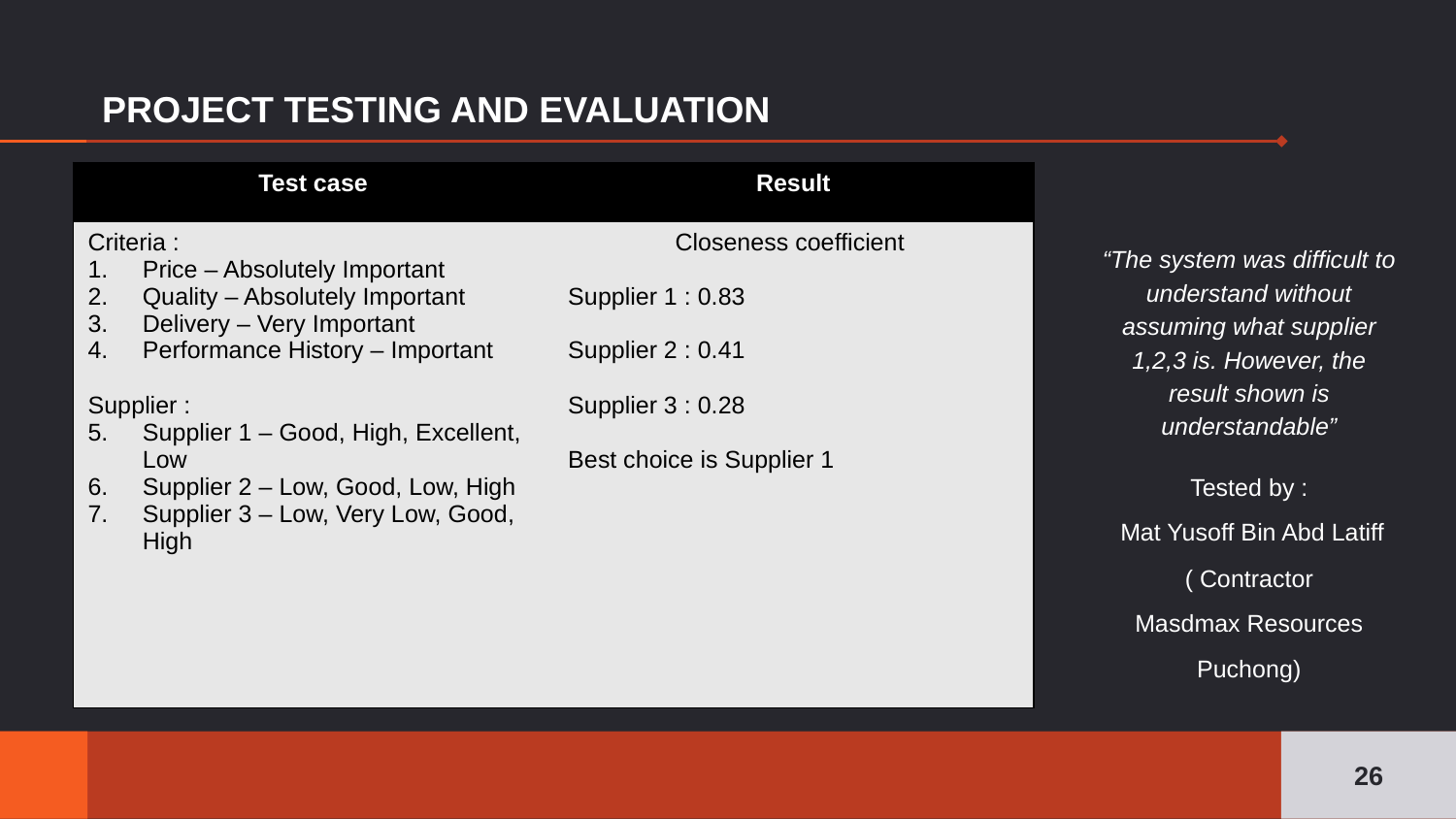

# PROJECT TESTING AND EVALUATION
| Test case | Result |
| --- | --- |
| Criteria : Price – Absolutely Important Quality – Absolutely Important Delivery – Very Important Performance History – Important Supplier : Supplier 1 – Good, High, Excellent, Low Supplier 2 – Low, Good, Low, High Supplier 3 – Low, Very Low, Good, High | Closeness coefficient Supplier 1 : 0.83 Supplier 2 : 0.41 Supplier 3 : 0.28 Best choice is Supplier 1 |
“The system was difficult to understand without assuming what supplier 1,2,3 is. However, the result shown is understandable”
Tested by :
 Mat Yusoff Bin Abd Latiff
( Contractor
Masdmax Resources
Puchong)
26